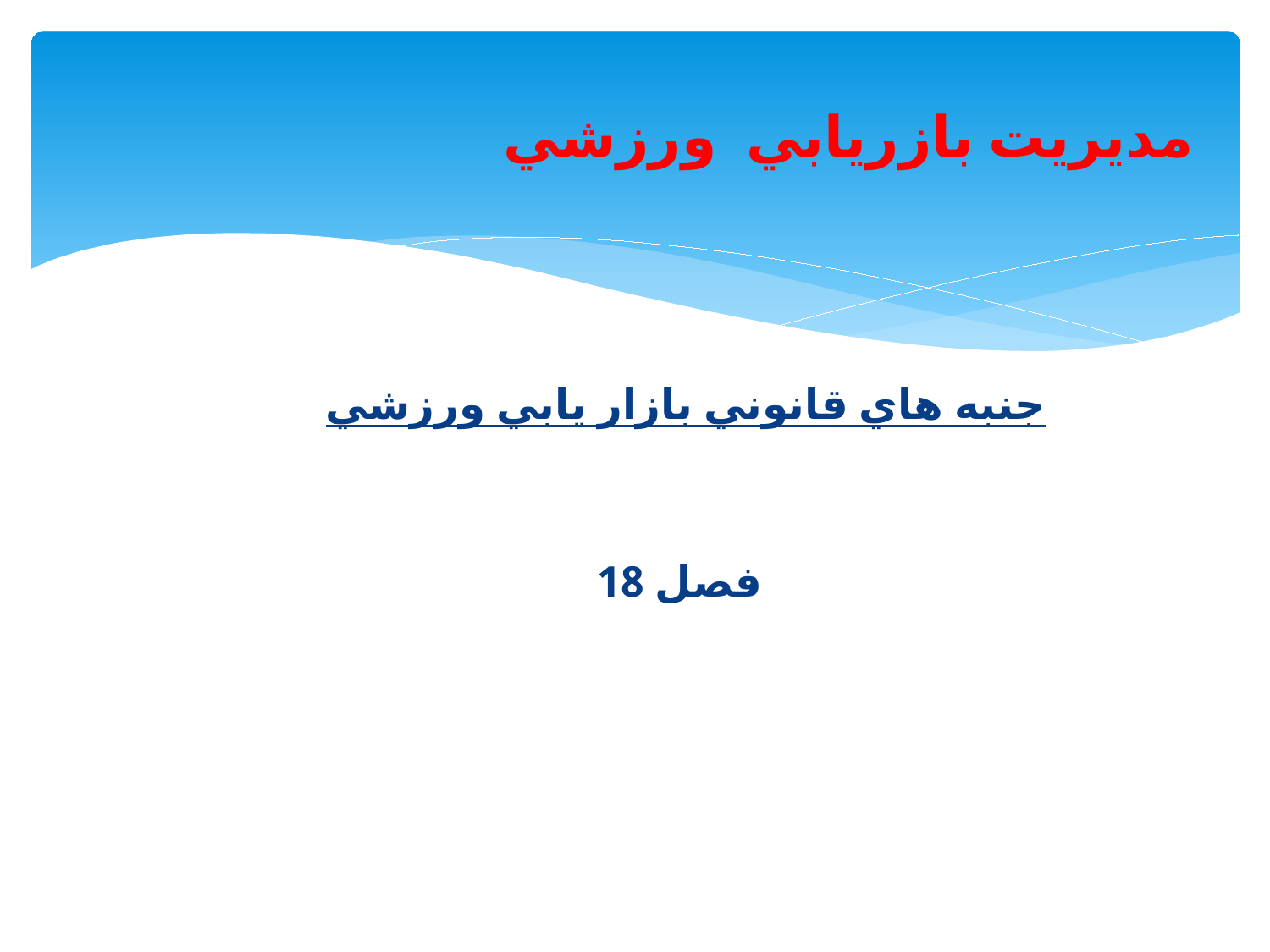

# مديريت بازريابي  ورزشي
جنبه هاي قانوني بازار يابي ورزشي

فصل 18